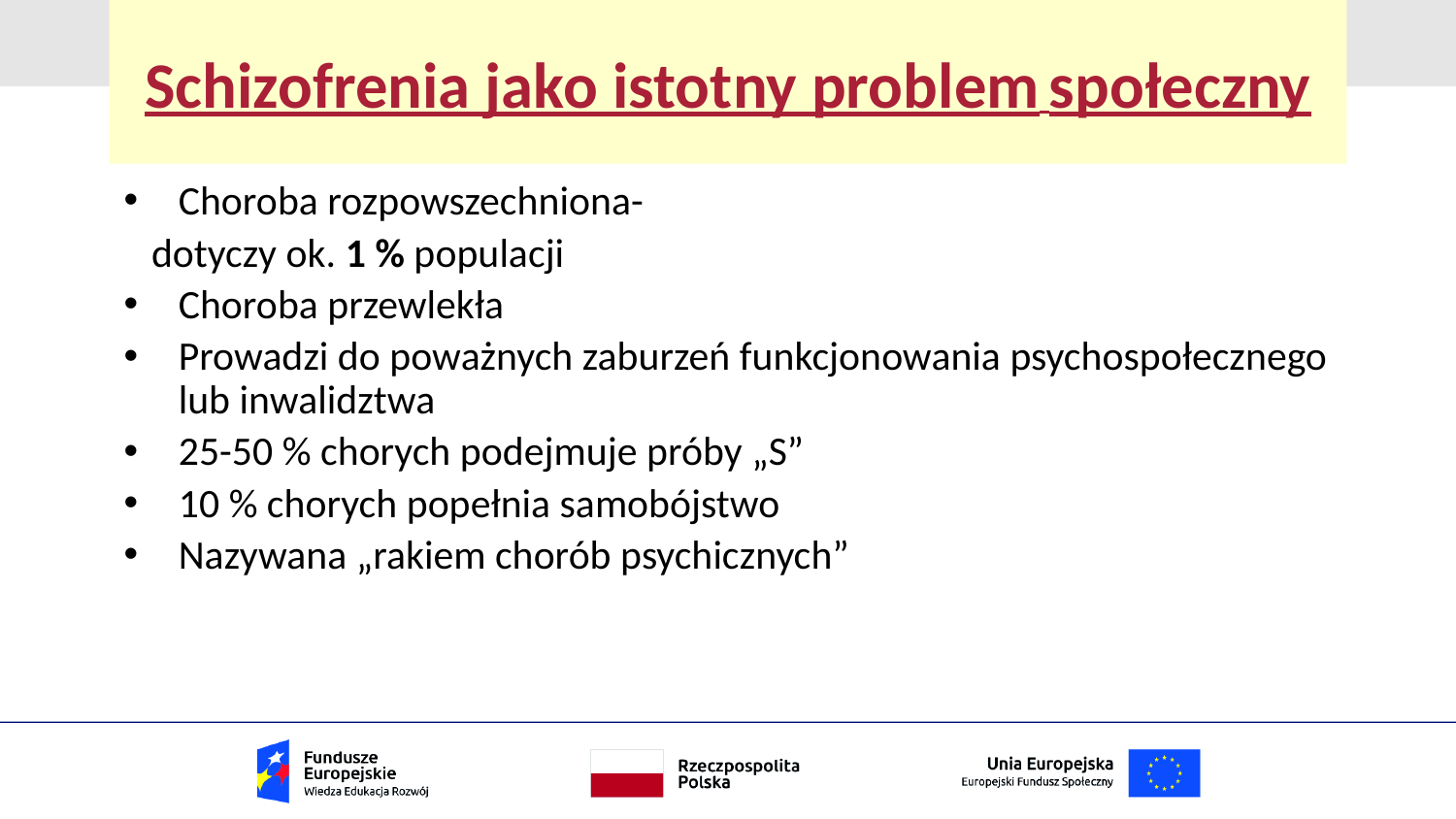

# Schizofrenia jako istotny problem społeczny
Choroba rozpowszechniona-
   dotyczy ok. 1 % populacji
Choroba przewlekła
Prowadzi do poważnych zaburzeń funkcjonowania psychospołecznego lub inwalidztwa
25-50 % chorych podejmuje próby „S”
10 % chorych popełnia samobójstwo
Nazywana „rakiem chorób psychicznych”